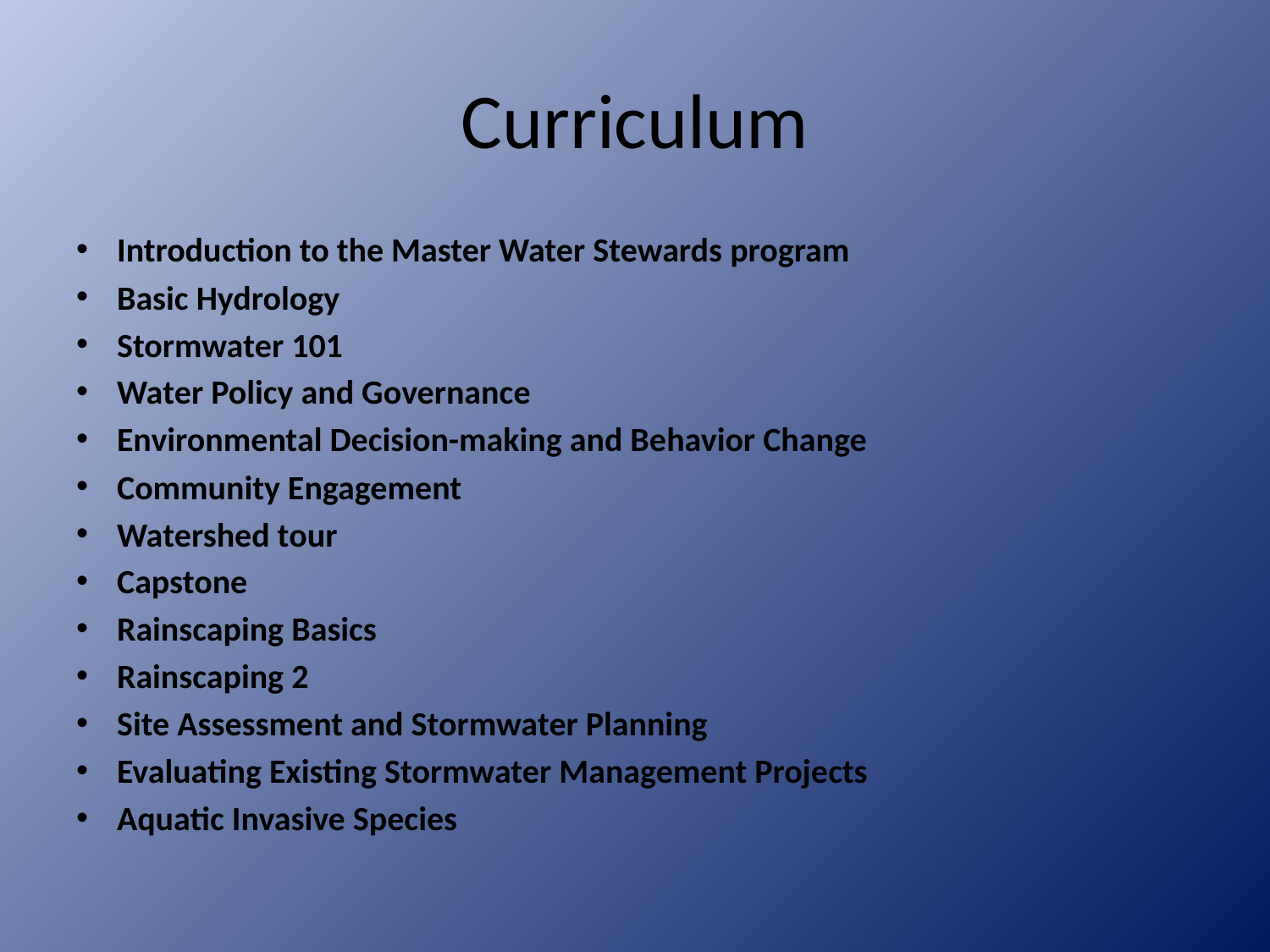

# Curriculum
Introduction to the Master Water Stewards program
Basic Hydrology
Stormwater 101
Water Policy and Governance
Environmental Decision-making and Behavior Change
Community Engagement
Watershed tour
Capstone
Rainscaping Basics
Rainscaping 2
Site Assessment and Stormwater Planning
Evaluating Existing Stormwater Management Projects
Aquatic Invasive Species